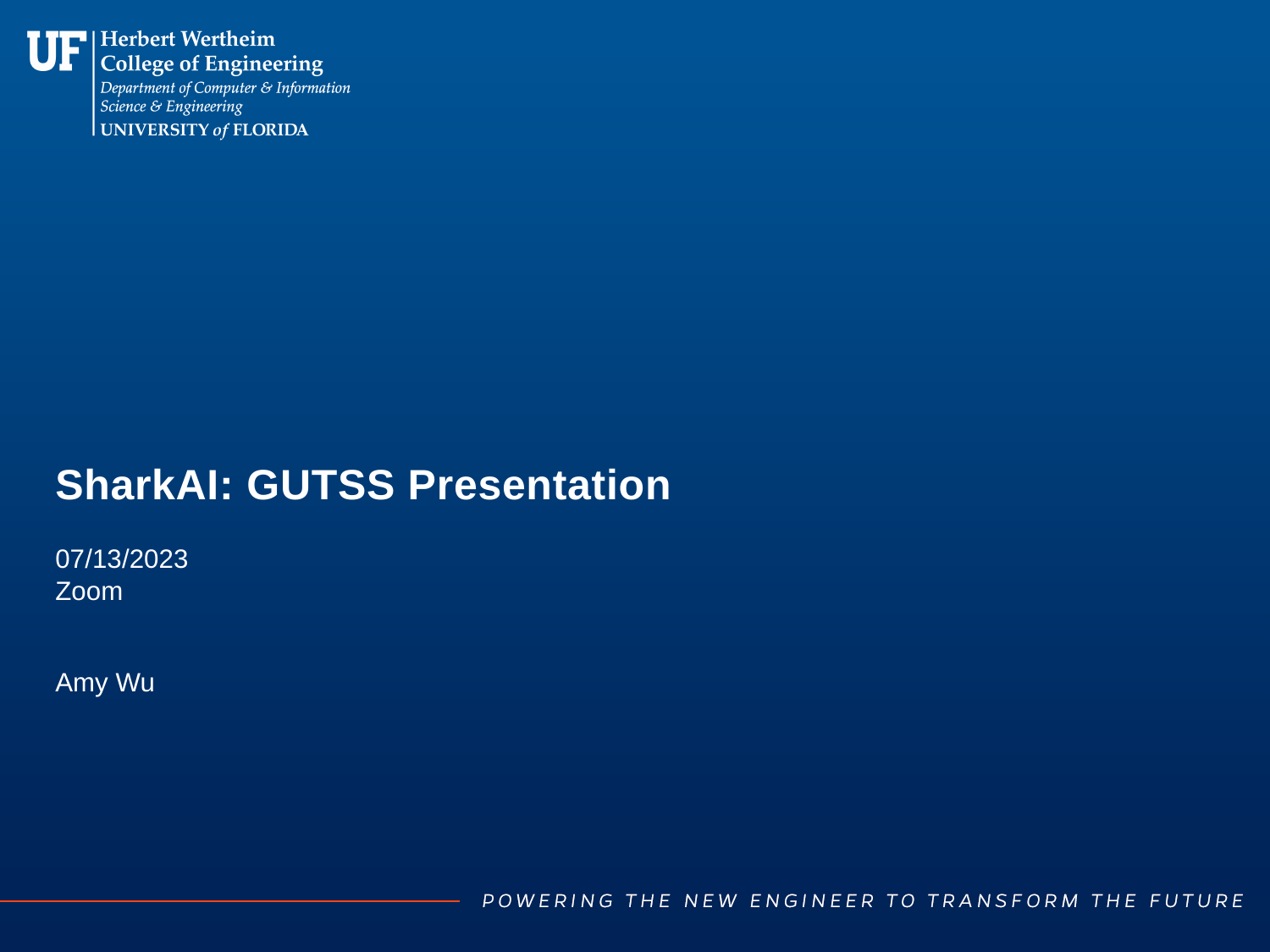

# SharkAI: GUTSS Presentation
07/13/2023
Zoom
Amy Wu